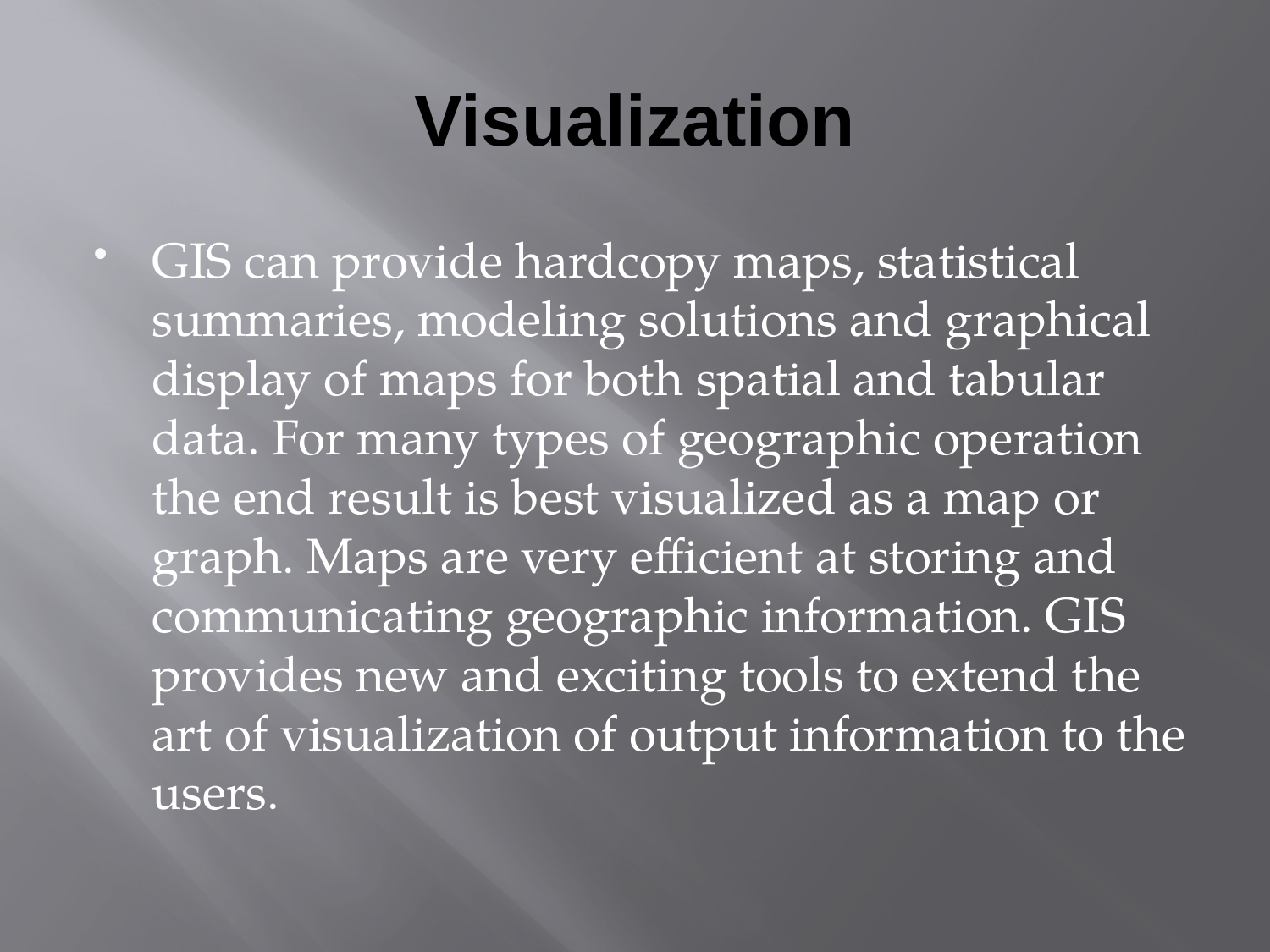

# Visualization
GIS can provide hardcopy maps, statistical summaries, modeling solutions and graphical display of maps for both spatial and tabular data. For many types of geographic operation the end result is best visualized as a map or graph. Maps are very efficient at storing and communicating geographic information. GIS provides new and exciting tools to extend the art of visualization of output information to the users.